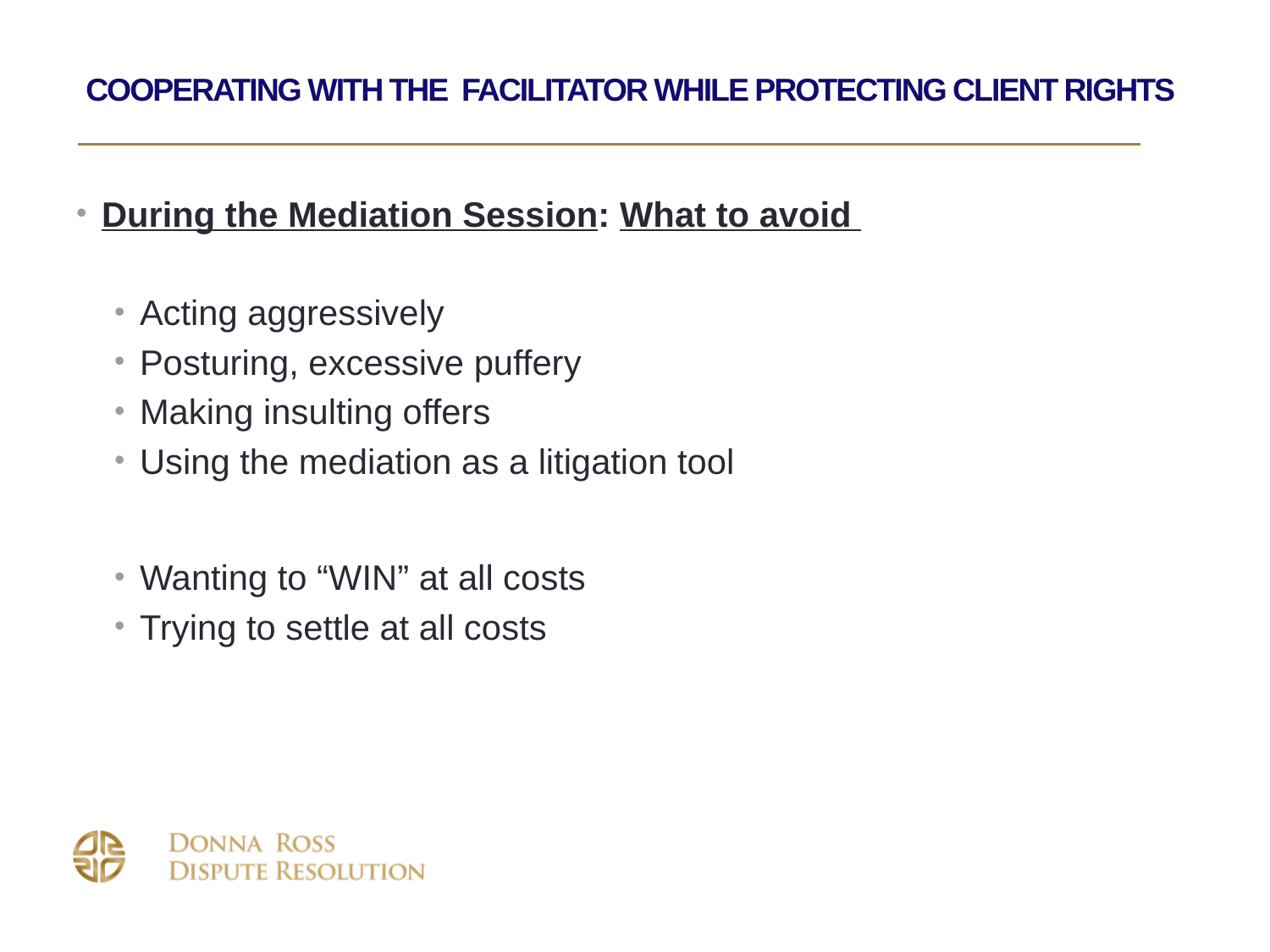

# cooperating with the  facilitator while protecting client rights
During the Mediation Session: What to avoid

Acting aggressively
Posturing, excessive puffery
Making insulting offers
Using the mediation as a litigation tool

Wanting to “WIN” at all costs
Trying to settle at all costs